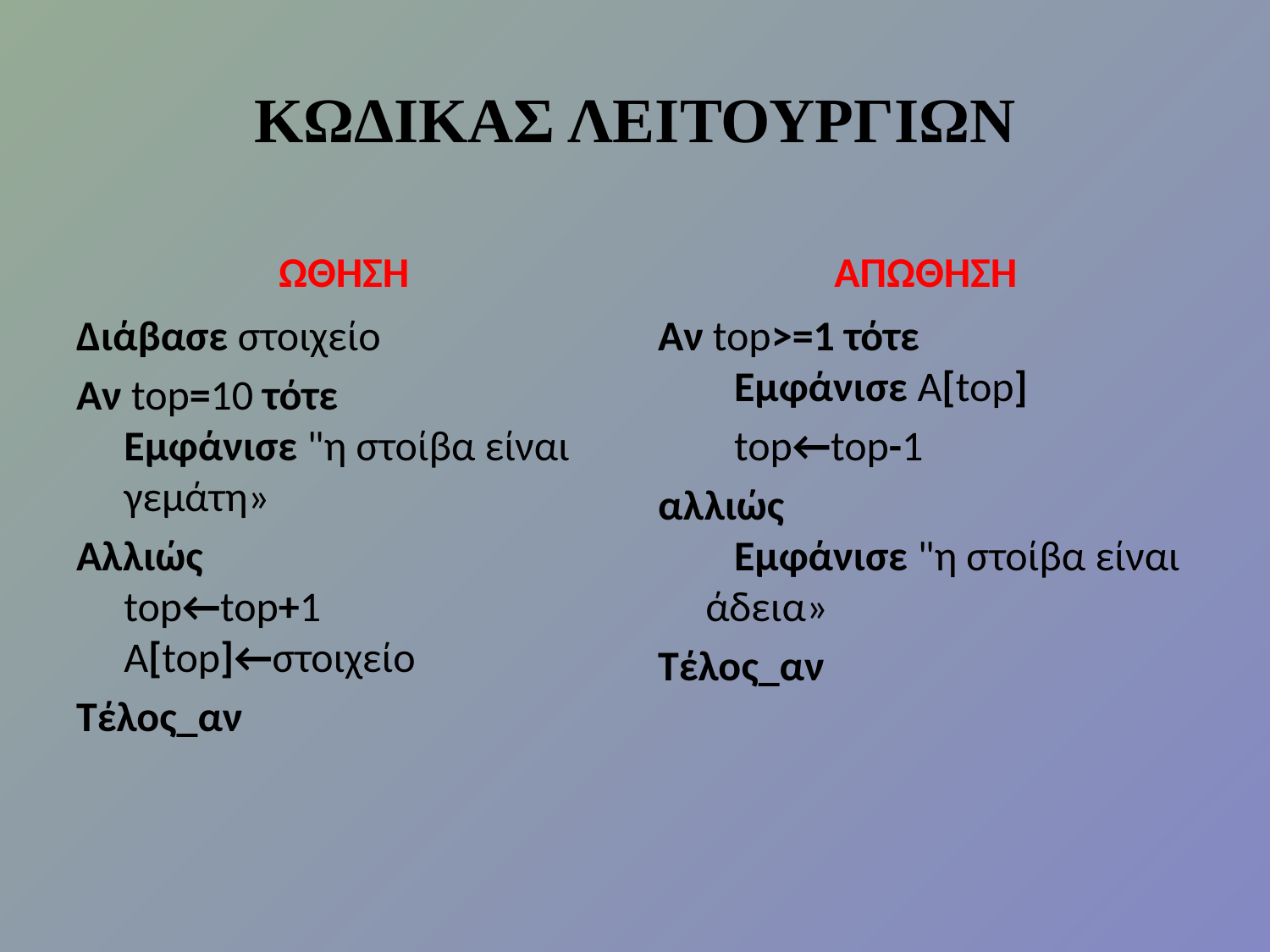

# ΚΩΔΙΚΑΣ ΛΕΙΤΟΥΡΓΙΩΝ
ΩΘΗΣΗ
ΑΠΩΘΗΣΗ
Διάβασε στοιχείο
Αν top=10 τότε
Εμφάνισε "η στοίβα είναι γεμάτη»
Αλλιώς
top←top+1
A[top]←στοιχείο
Τέλος_αν
Αν top>=1 τότε
   Εμφάνισε A[top]
	   top←top-1
αλλιώς
   Εμφάνισε "η στοίβα είναι άδεια»
Τέλος_αν